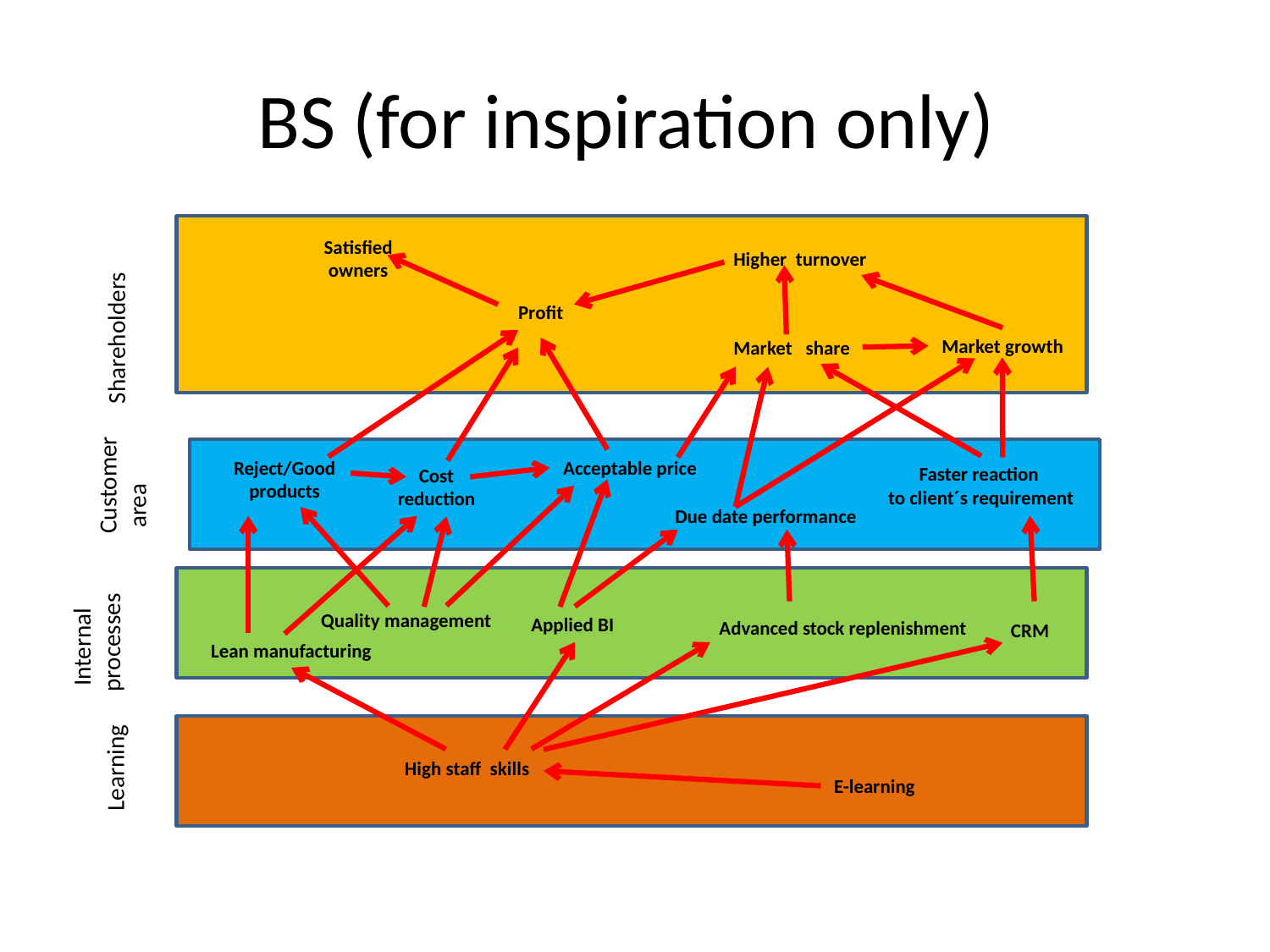

# BS (for inspiration only)

Satisfied
owners
Higher  turnover
Profit
Shareholders
Market growth
Market   share
Customer
 area

Reject/Good
products
Acceptable price
Faster reaction
to client´s requirement
Cost reduction
Due date performance

 Advanced stock replenishment
Quality management
 Internal
processes
Applied BI
CRM
Lean manufacturing

Learning
High staff  skills
E-learning